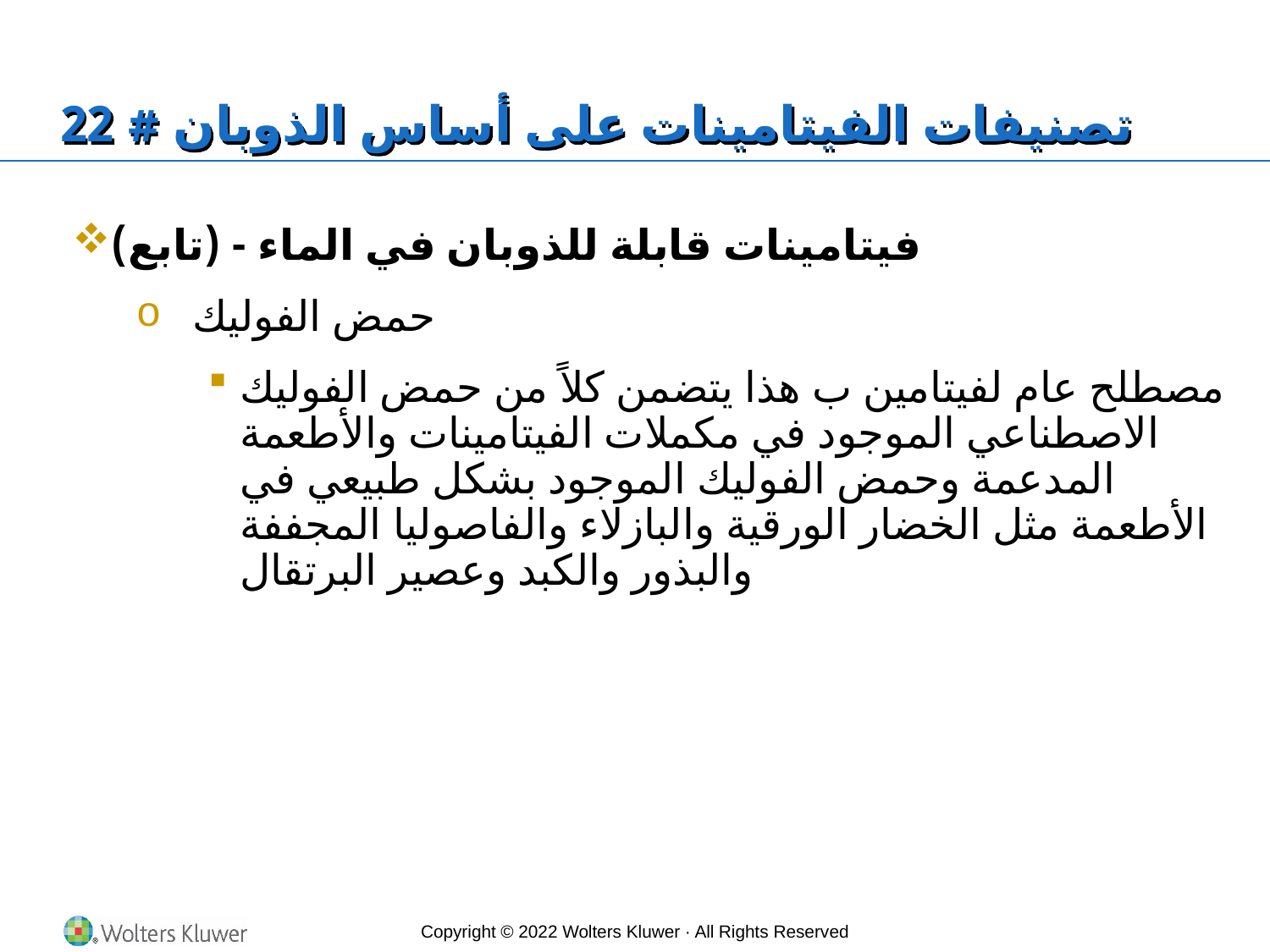

# تصنيفات الفيتامينات على أساس الذوبان # 22
فيتامينات قابلة للذوبان في الماء - (تابع)
حمض الفوليك
مصطلح عام لفيتامين ب هذا يتضمن كلاً من حمض الفوليك الاصطناعي الموجود في مكملات الفيتامينات والأطعمة المدعمة وحمض الفوليك الموجود بشكل طبيعي في الأطعمة مثل الخضار الورقية والبازلاء والفاصوليا المجففة والبذور والكبد وعصير البرتقال